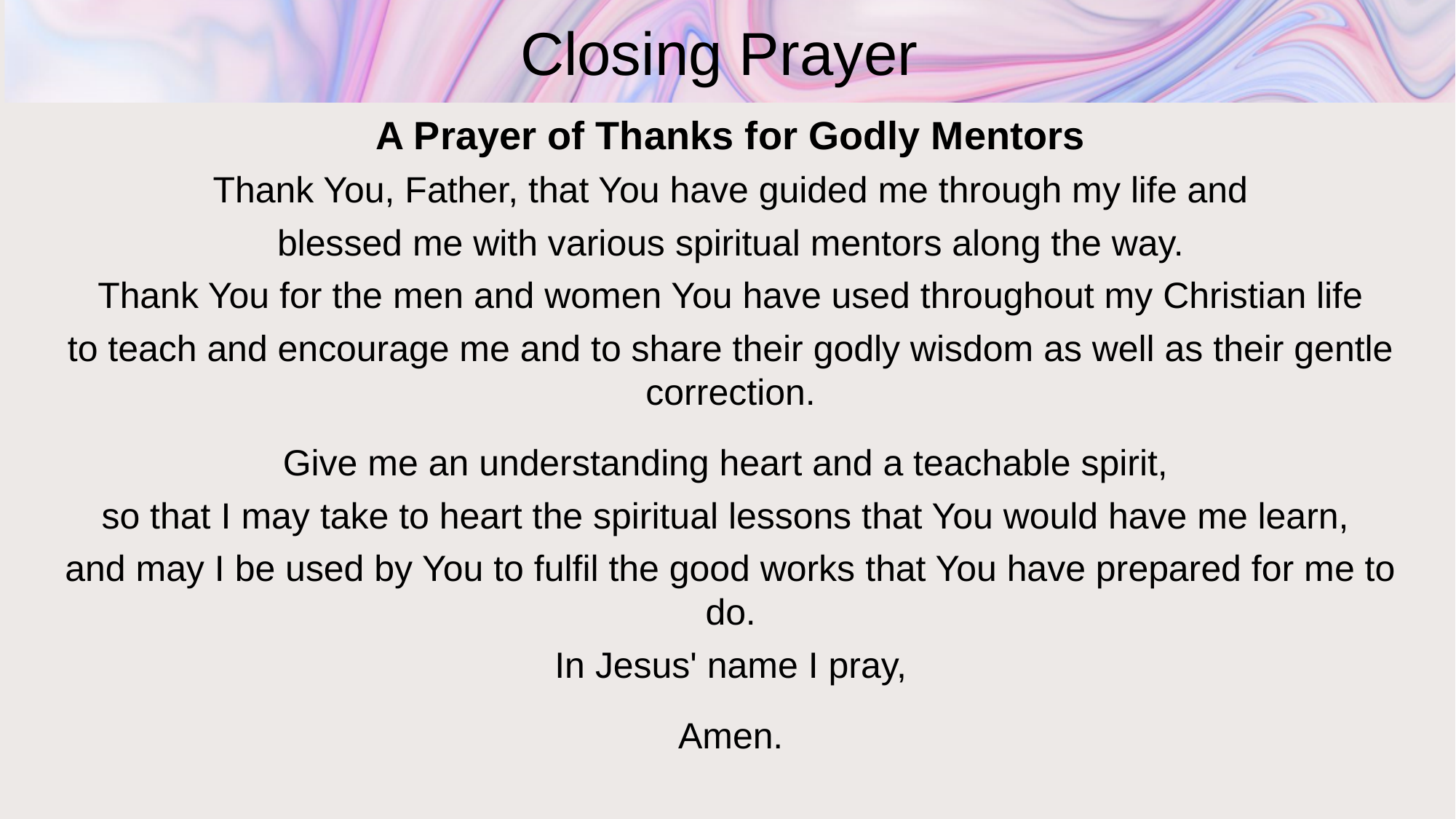

# Closing Prayer
A Prayer of Thanks for Godly Mentors
Thank You, Father, that You have guided me through my life and
blessed me with various spiritual mentors along the way.
Thank You for the men and women You have used throughout my Christian life
to teach and encourage me and to share their godly wisdom as well as their gentle correction.

Give me an understanding heart and a teachable spirit,
so that I may take to heart the spiritual lessons that You would have me learn,
and may I be used by You to fulfil the good works that You have prepared for me to do.
In Jesus' name I pray,

Amen.